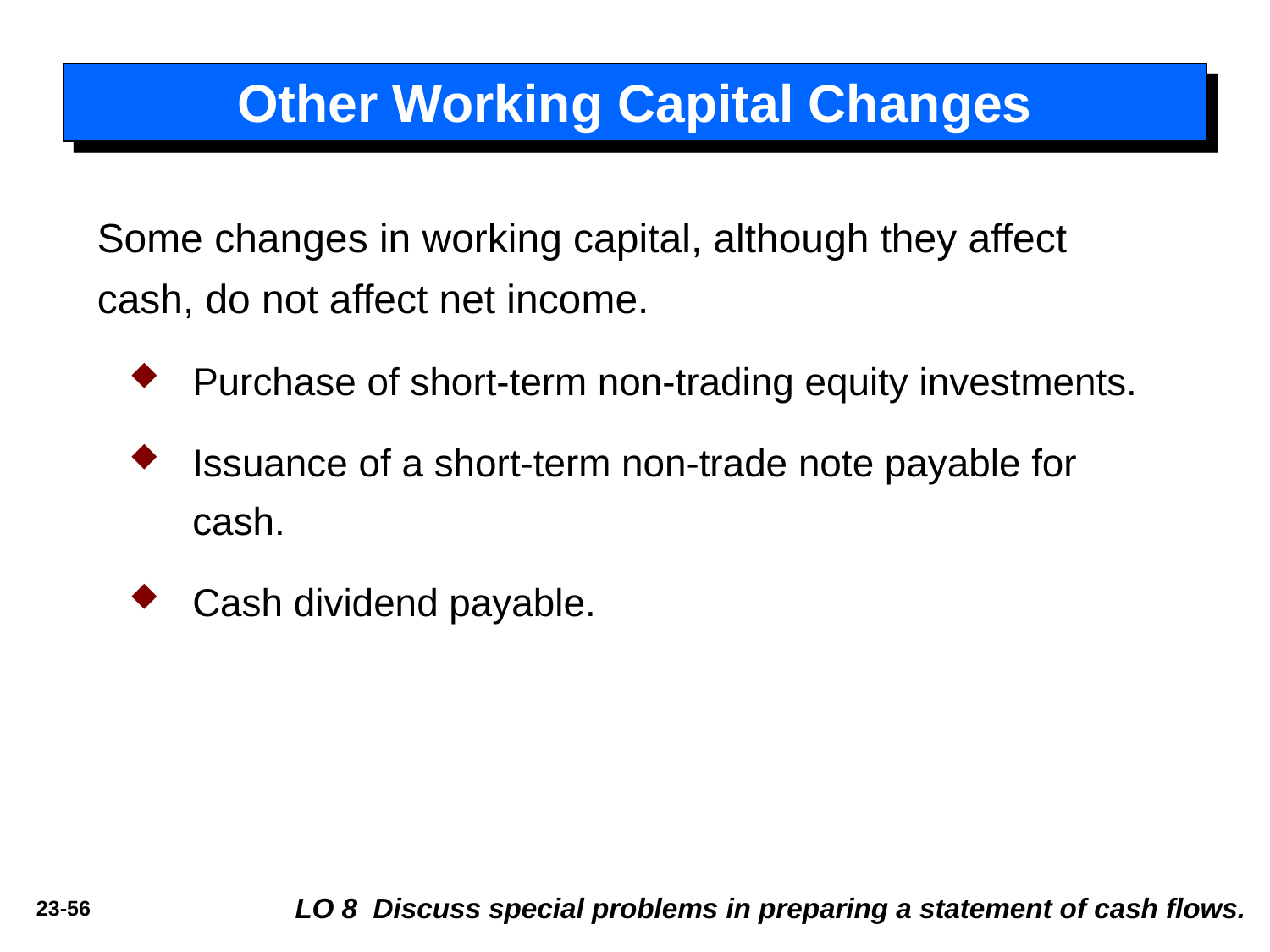

Other Working Capital Changes
Some changes in working capital, although they affect cash, do not affect net income.
Purchase of short-term non-trading equity investments.
Issuance of a short-term non-trade note payable for cash.
Cash dividend payable.
LO 8  Discuss special problems in preparing a statement of cash flows.